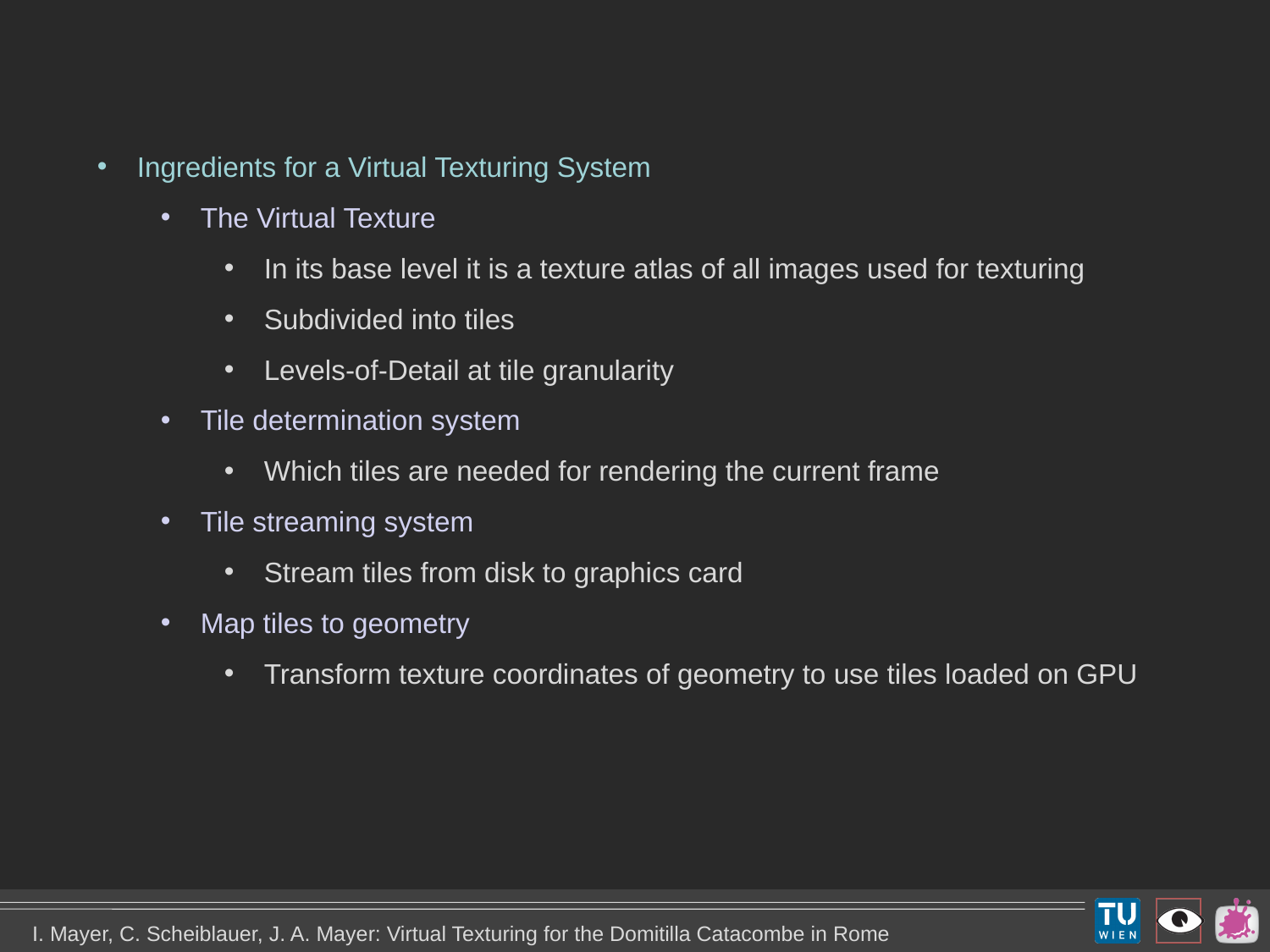

Ingredients for a Virtual Texturing System
The Virtual Texture
In its base level it is a texture atlas of all images used for texturing
Subdivided into tiles
Levels-of-Detail at tile granularity
Tile determination system
Which tiles are needed for rendering the current frame
Tile streaming system
Stream tiles from disk to graphics card
Map tiles to geometry
Transform texture coordinates of geometry to use tiles loaded on GPU